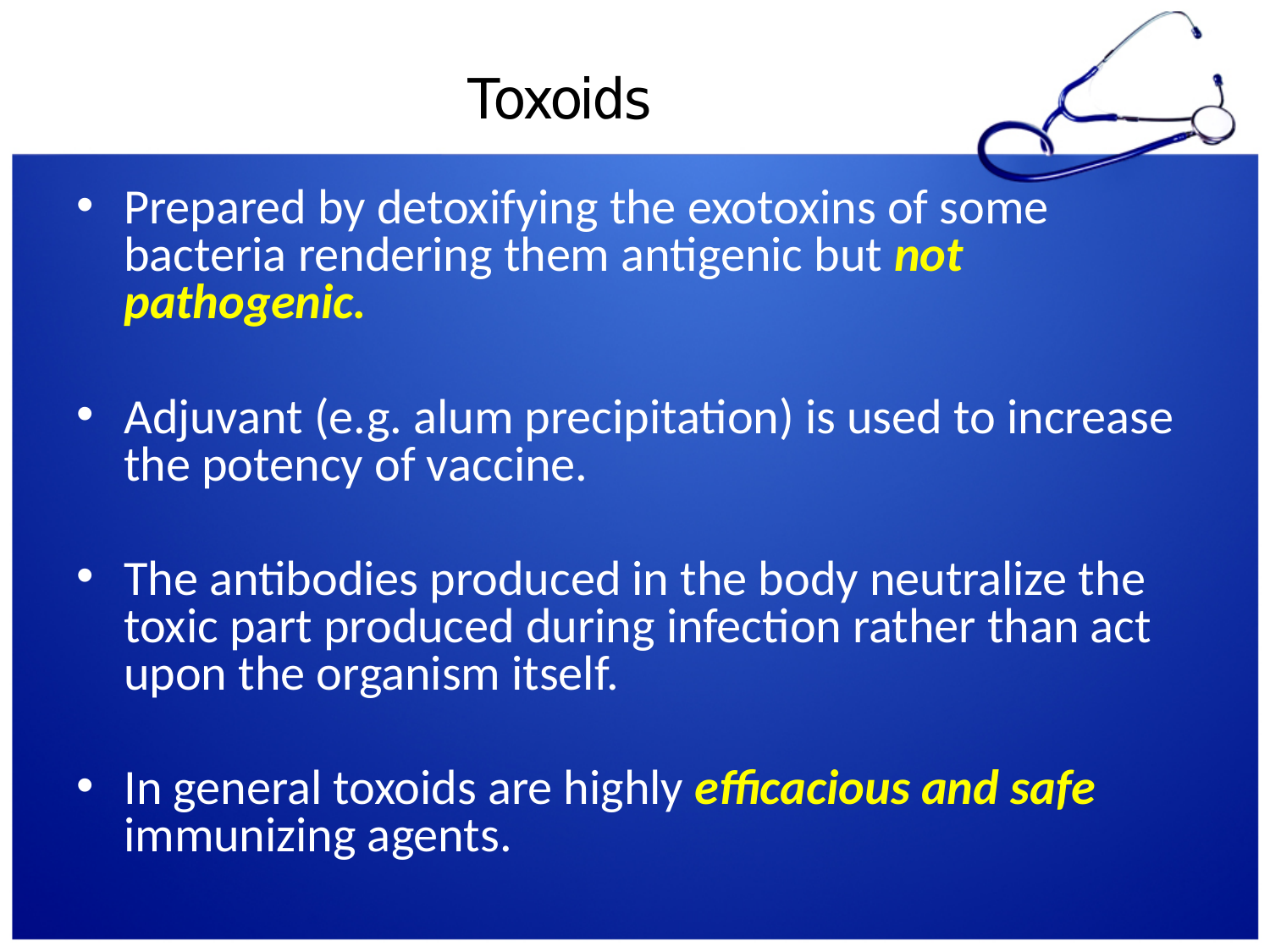

# Toxoids
Prepared by detoxifying the exotoxins of some bacteria rendering them antigenic but not pathogenic.

Adjuvant (e.g. alum precipitation) is used to increase the potency of vaccine.

The antibodies produced in the body neutralize the toxic part produced during infection rather than act upon the organism itself.

In general toxoids are highly efficacious and safe immunizing agents.